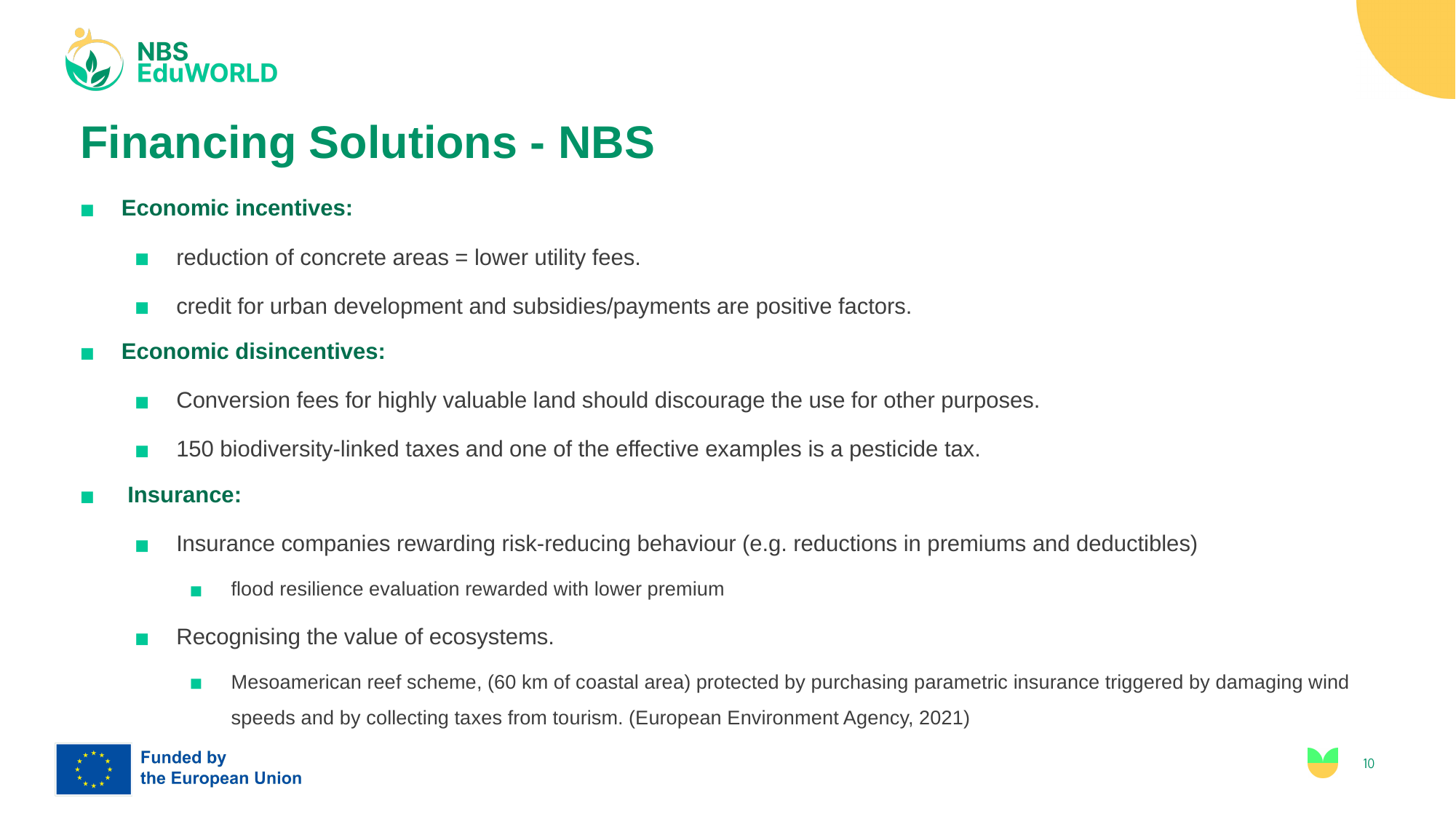

# Financing Solutions - NBS
Economic incentives:
reduction of concrete areas = lower utility fees.
credit for urban development and subsidies/payments are positive factors.
Economic disincentives:
Conversion fees for highly valuable land should discourage the use for other purposes.
150 biodiversity-linked taxes and one of the effective examples is a pesticide tax.
 Insurance:
Insurance companies rewarding risk-reducing behaviour (e.g. reductions in premiums and deductibles)
flood resilience evaluation rewarded with lower premium
Recognising the value of ecosystems.
Mesoamerican reef scheme, (60 km of coastal area) protected by purchasing parametric insurance triggered by damaging wind speeds and by collecting taxes from tourism. (European Environment Agency, 2021)
10